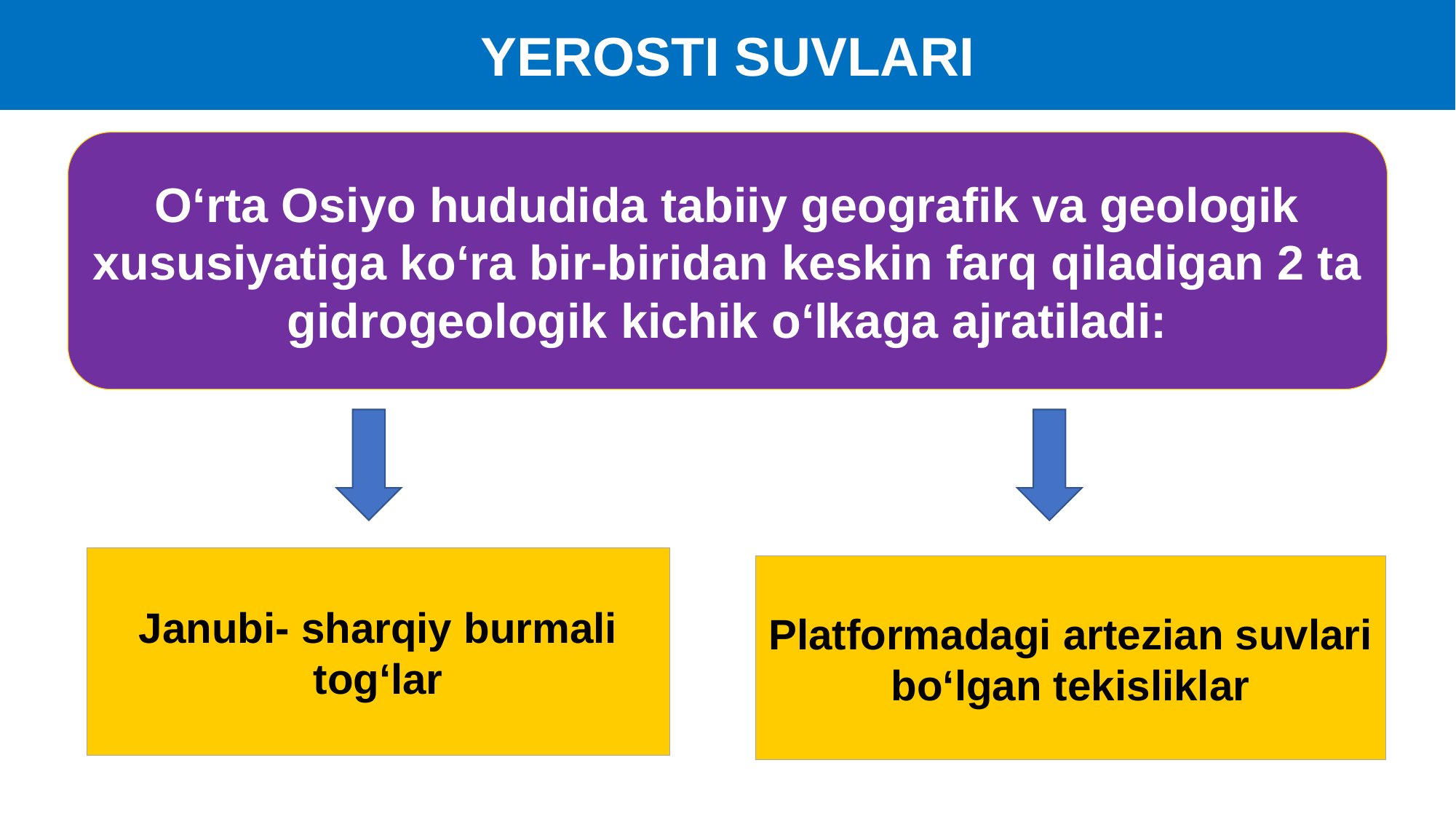

YEROSTI SUVLARI
O‘rta Osiyo hududida tabiiy geografik va geologik xususiyatiga ko‘ra bir-biridan keskin farq qiladigan 2 ta gidrogeologik kichik o‘lkaga ajratiladi:

Janubi- sharqiy burmali tog‘lar

Platformadagi artezian suvlari bo‘lgan tekisliklar